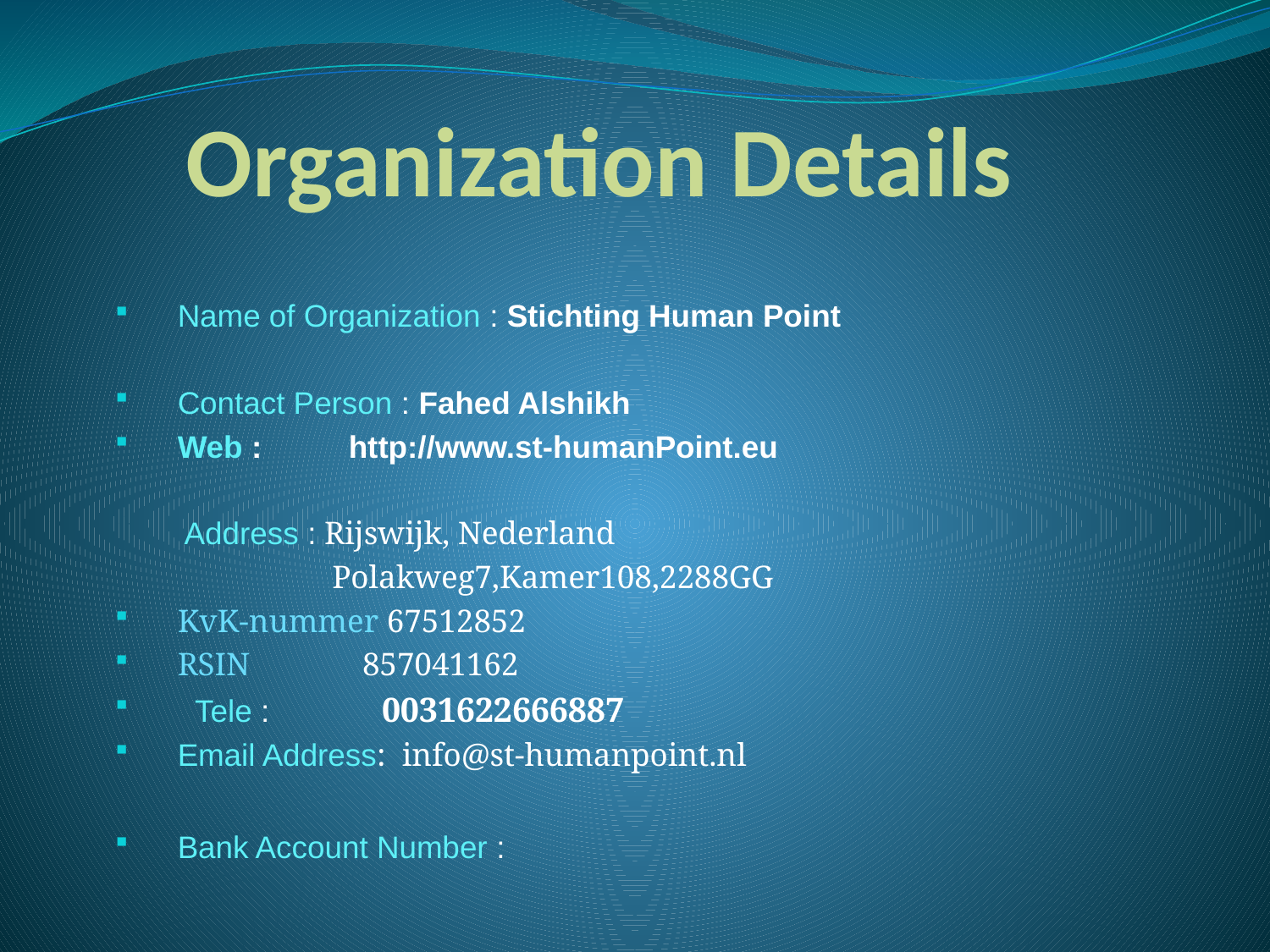

# Organization Details

Name of Organization : Stichting Human Point

Contact Person : Fahed Alshikh
Web :          http://www.st-humanPoint.eu

        Address : Rijswijk, Nederland
                           Polakweg7,Kamer108,2288GG
KvK-nummer 67512852
RSIN              857041162
  Tele :             0031622666887
Email Address:  info@st-humanpoint.nl

Bank Account Number :